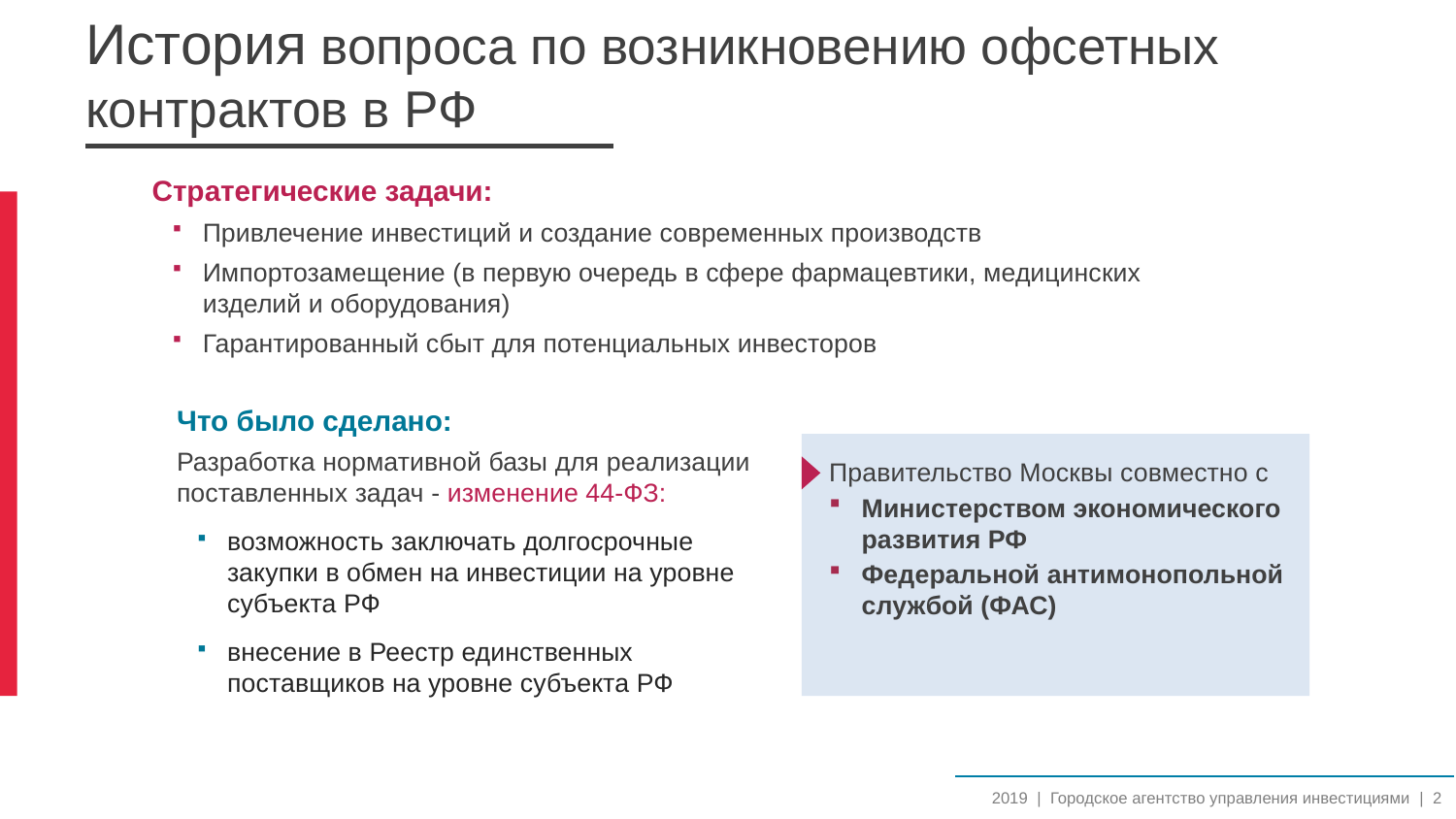

# История вопроса по возникновению офсетных контрактов в РФ
Стратегические задачи:
Привлечение инвестиций и создание современных производств
Импортозамещение (в первую очередь в сфере фармацевтики, медицинских изделий и оборудования)
Гарантированный сбыт для потенциальных инвесторов
Что было сделано:
Разработка нормативной базы для реализации поставленных задач - изменение 44-ФЗ:
возможность заключать долгосрочные закупки в обмен на инвестиции на уровне субъекта РФ
внесение в Реестр единственных поставщиков на уровне субъекта РФ

Правительство Москвы совместно с
Министерством экономического развития РФ
Федеральной антимонопольной службой (ФАС)